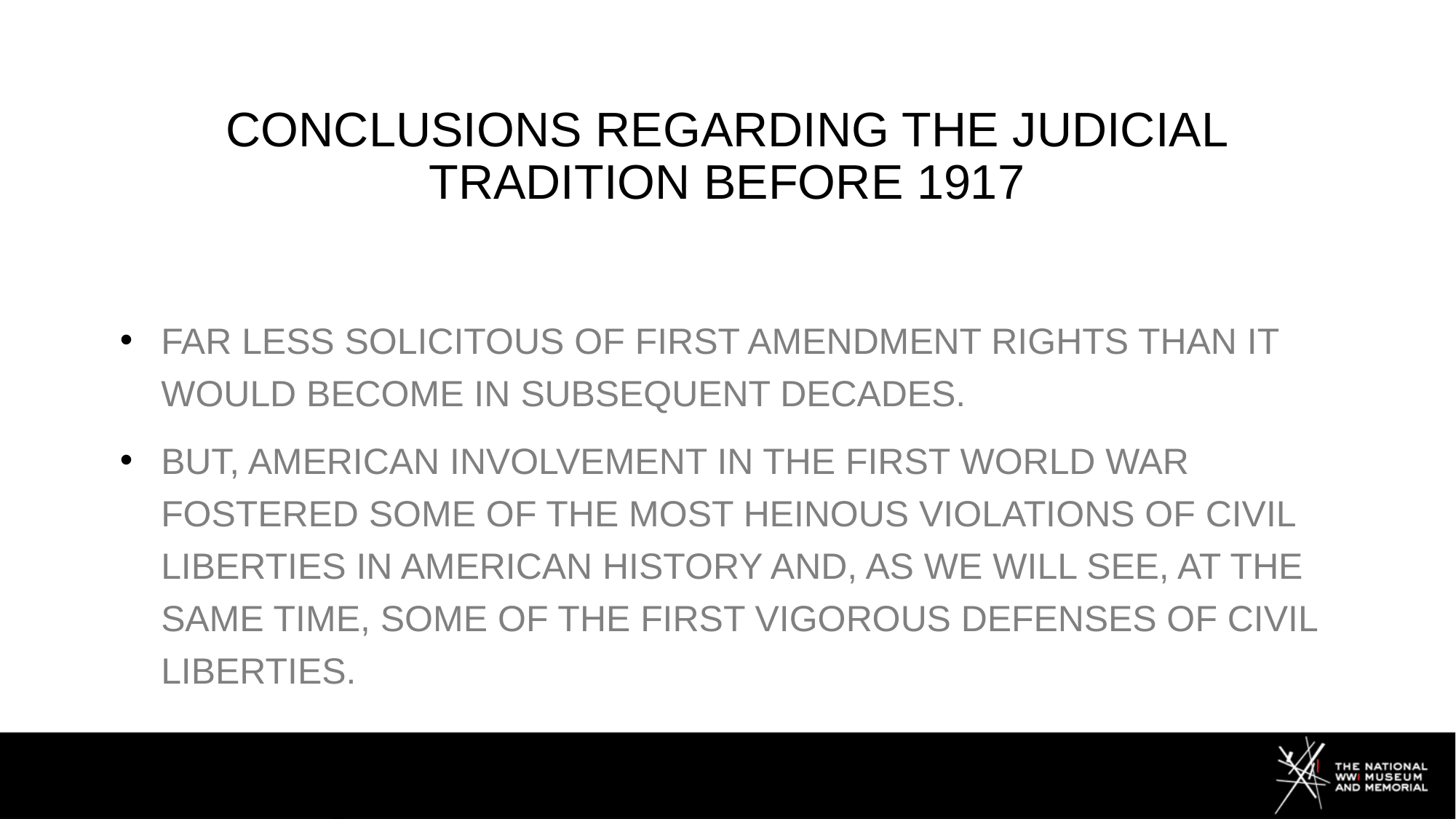

# Conclusions regarding The judicial tradition before 1917
Far less solicitous of first amendment rights than it would become in subsequent decades.
But, American involvement in the First World War fostered some of the most heinous violations of civil liberties in American History and, as we will see, at the same time, some of the first vigorous defenses of civil liberties.